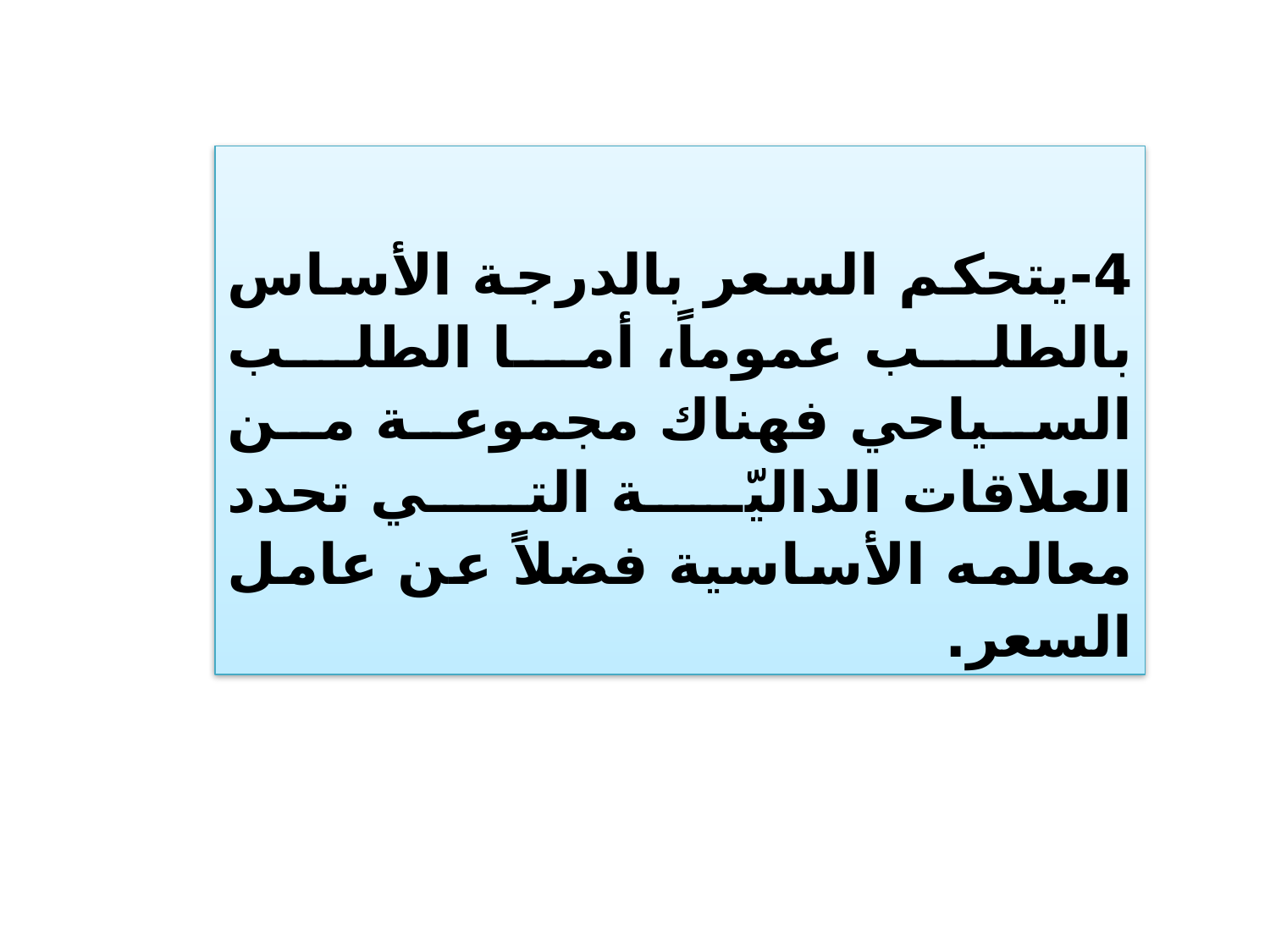

4-يتحكم السعر بالدرجة الأساس بالطلب عموماً، أما الطلب السياحي فهناك مجموعة من العلاقات الداليّة التي تحدد معالمه الأساسية فضلاً عن عامل السعر.